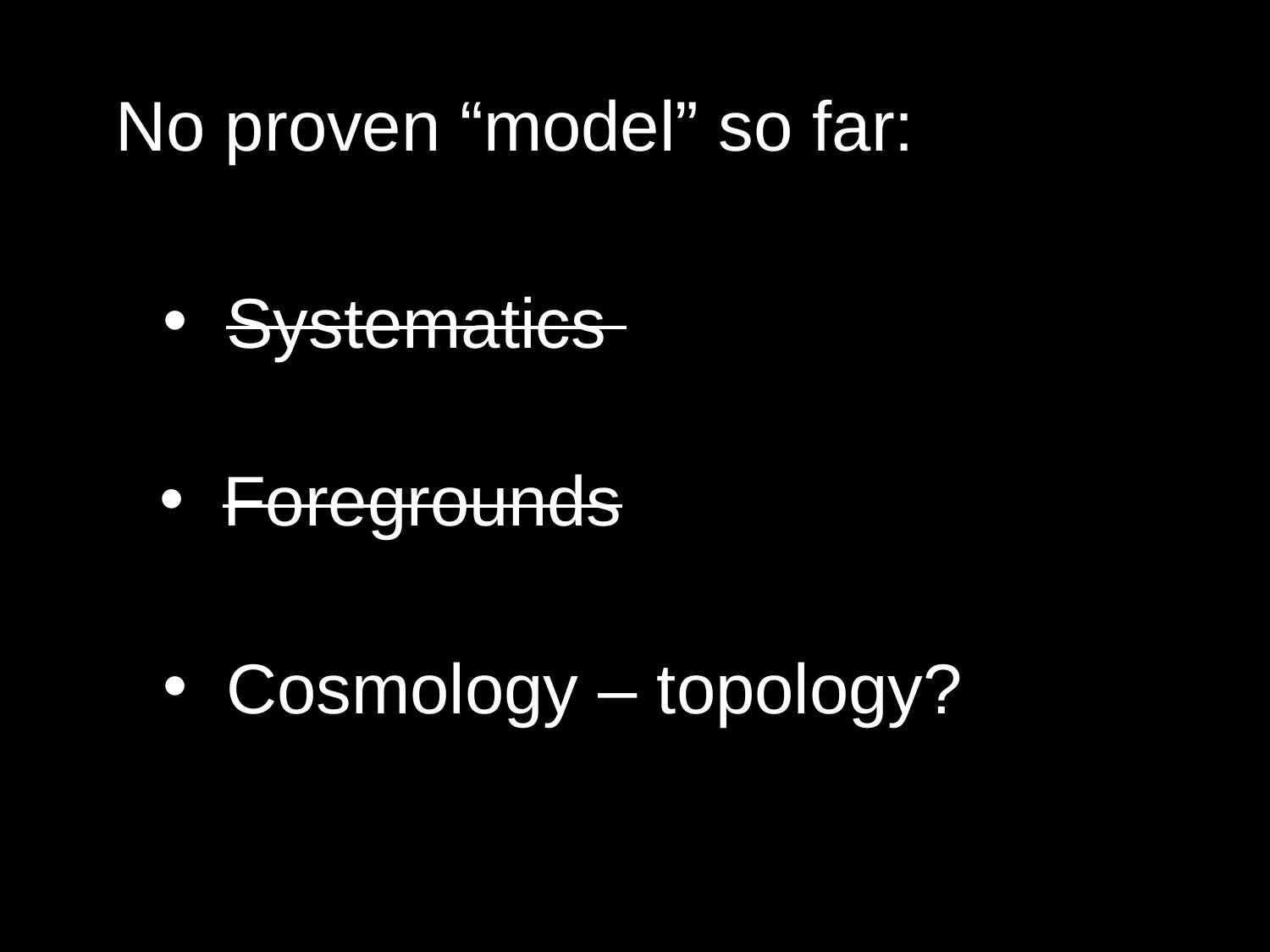

No proven “model” so far:

Systematics

Foregrounds

Cosmology – topology?